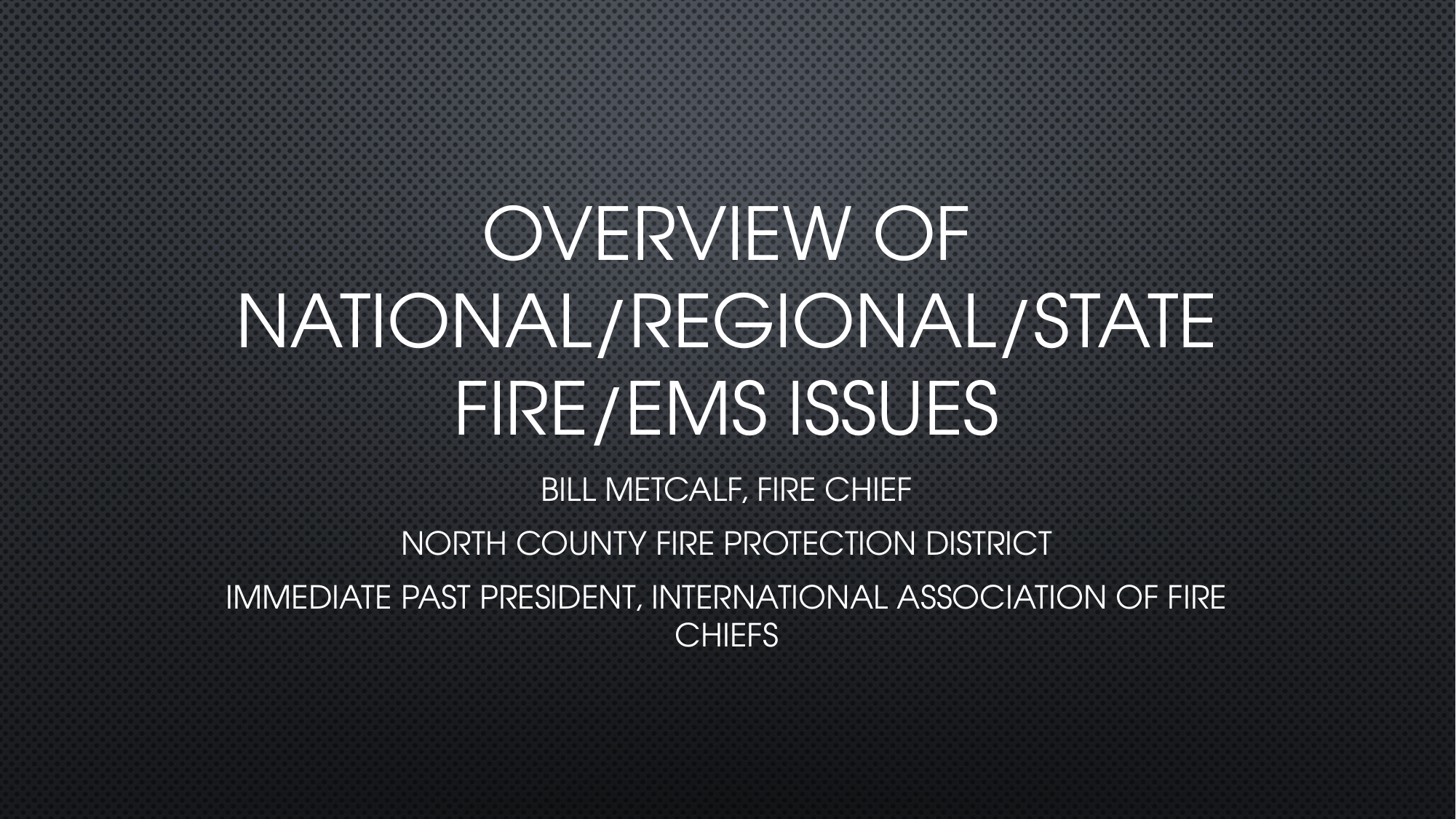

# Overview of National/Regional/State Fire/EMS Issues
Bill Metcalf, Fire Chief
North County Fire protection District
Immediate Past President, International Association of Fire Chiefs